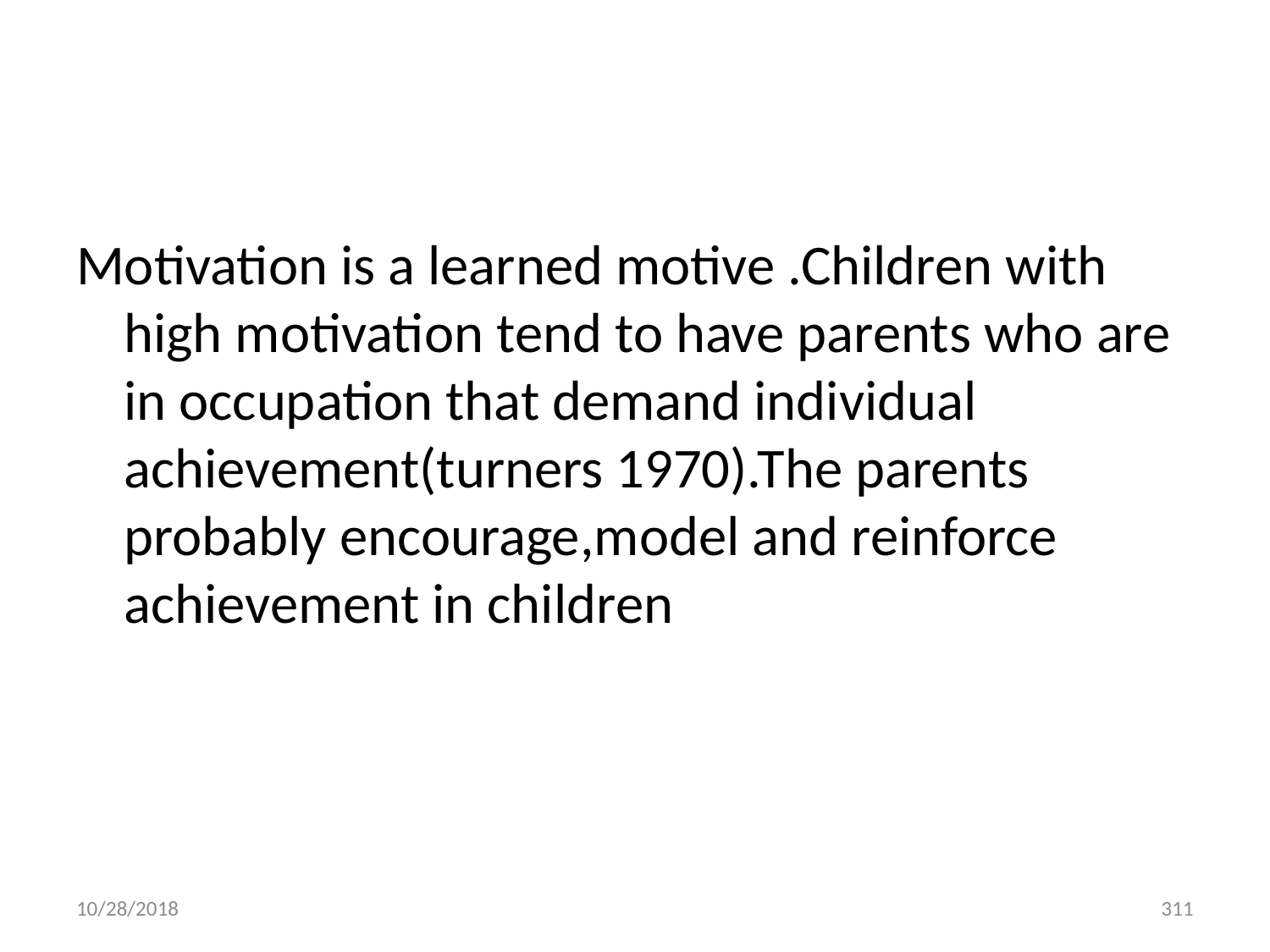

#
Motivation is a learned motive .Children with high motivation tend to have parents who are in occupation that demand individual achievement(turners 1970).The parents probably encourage,model and reinforce achievement in children

10/28/2018
311